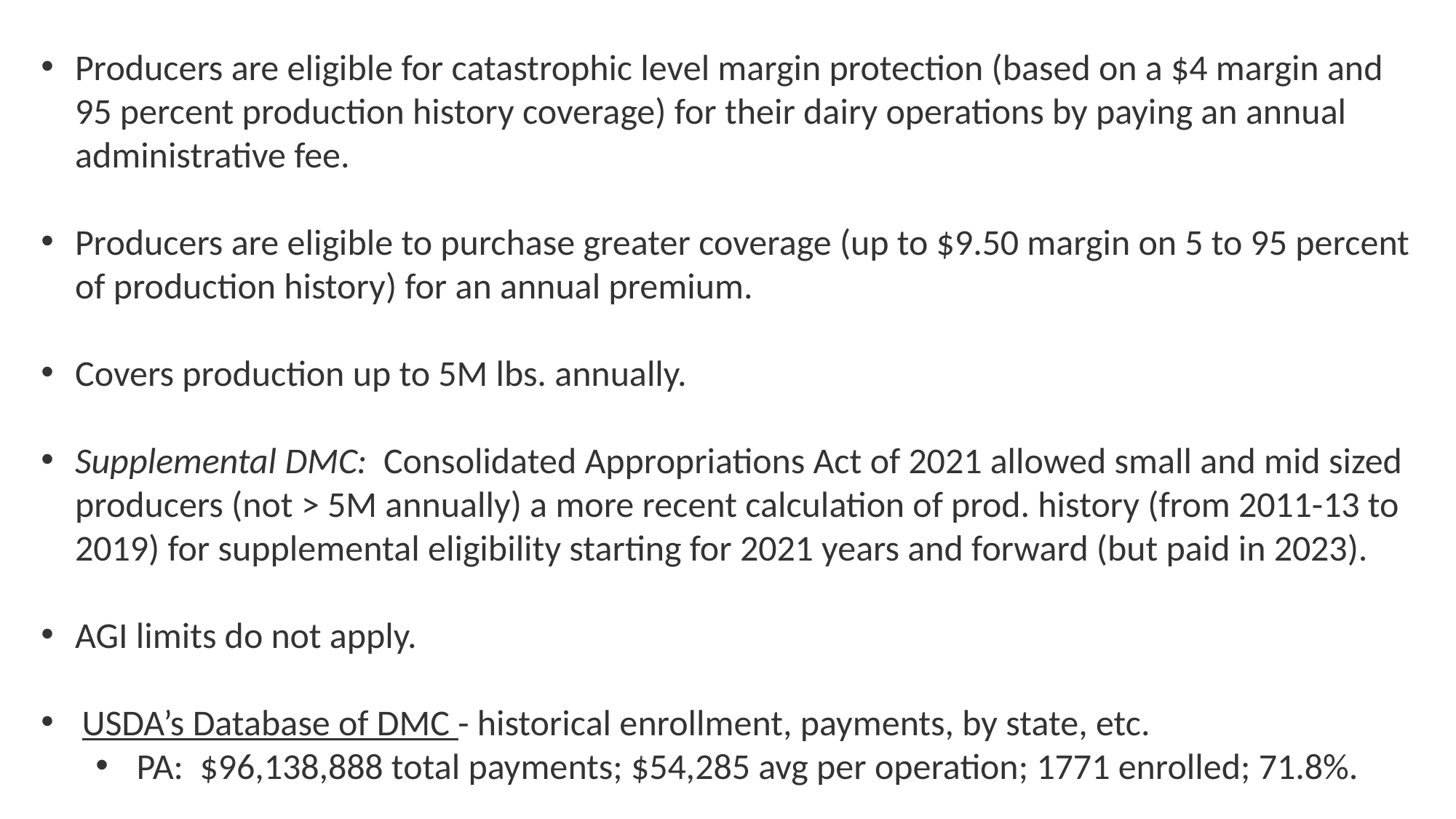

Producers are eligible for catastrophic level margin protection (based on a $4 margin and 95 percent production history coverage) for their dairy operations by paying an annual administrative fee.

Producers are eligible to purchase greater coverage (up to $9.50 margin on 5 to 95 percent of production history) for an annual premium.

Covers production up to 5M lbs. annually.

Supplemental DMC:  Consolidated Appropriations Act of 2021 allowed small and mid sized producers (not > 5M annually) a more recent calculation of prod. history (from 2011-13 to 2019) for supplemental eligibility starting for 2021 years and forward (but paid in 2023).

AGI limits do not apply.

USDA’s Database of DMC - historical enrollment, payments, by state, etc.
PA:  $96,138,888 total payments; $54,285 avg per operation; 1771 enrolled; 71.8%.